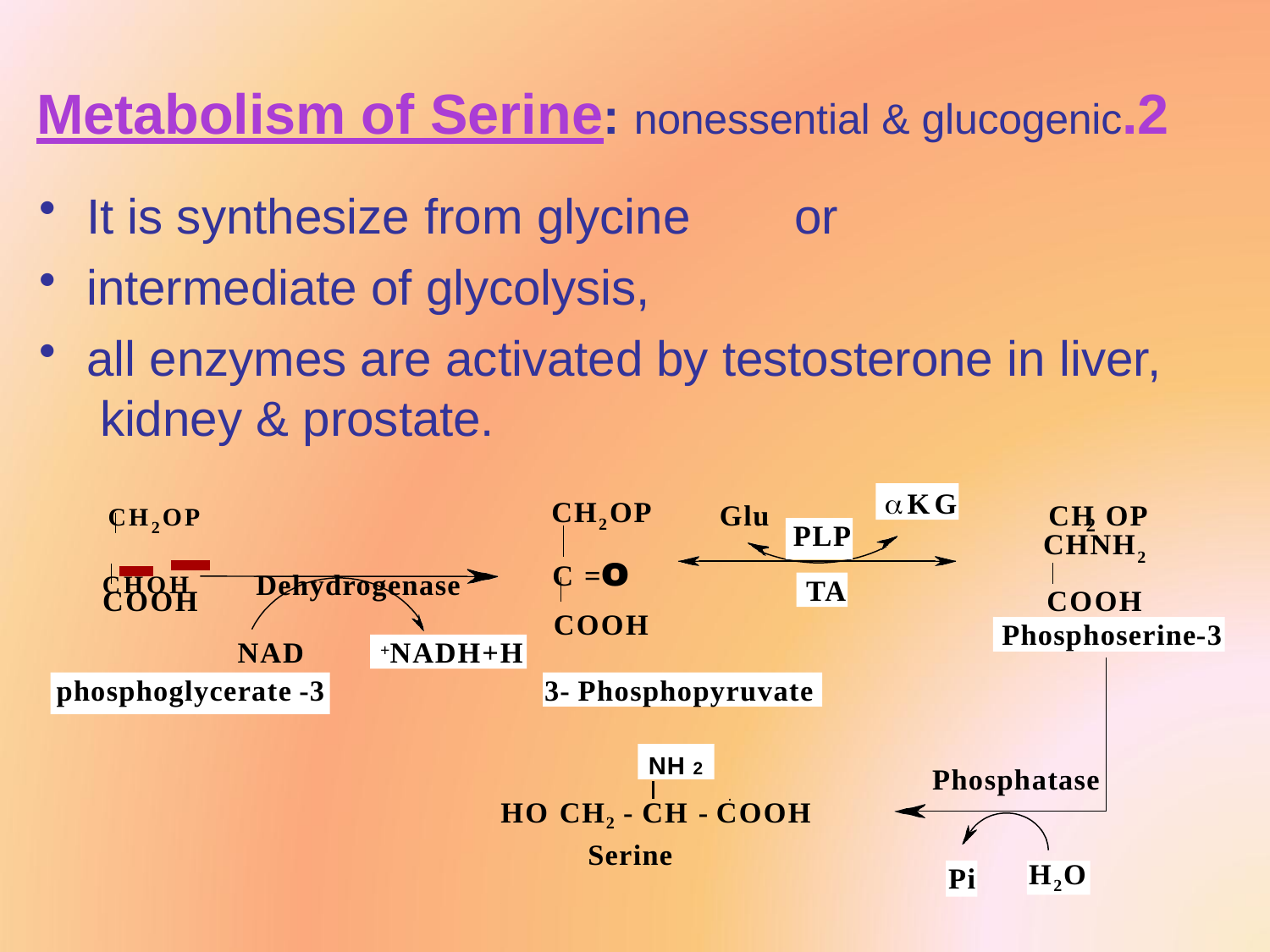

# 2.	Metabolism of Serine: nonessential & glucogenic
It is synthesize from glycine	or
intermediate of glycolysis,
all enzymes are activated by testosterone in liver,  kidney & prostate.
CH2OP	Glu
CHOH	Dehydrogenase
αKG
CH2OP
C =o  COOH
CH OP

2
CHNH2
COOH
PLP

TA

COOH

3-Phosphoserine
NAD
NADH+H+

3- phosphoglycerate

3- Phosphopyruvate
NH 2
Phosphatase

HO CH2 - CH - COOH
Serine

Pi

H2O